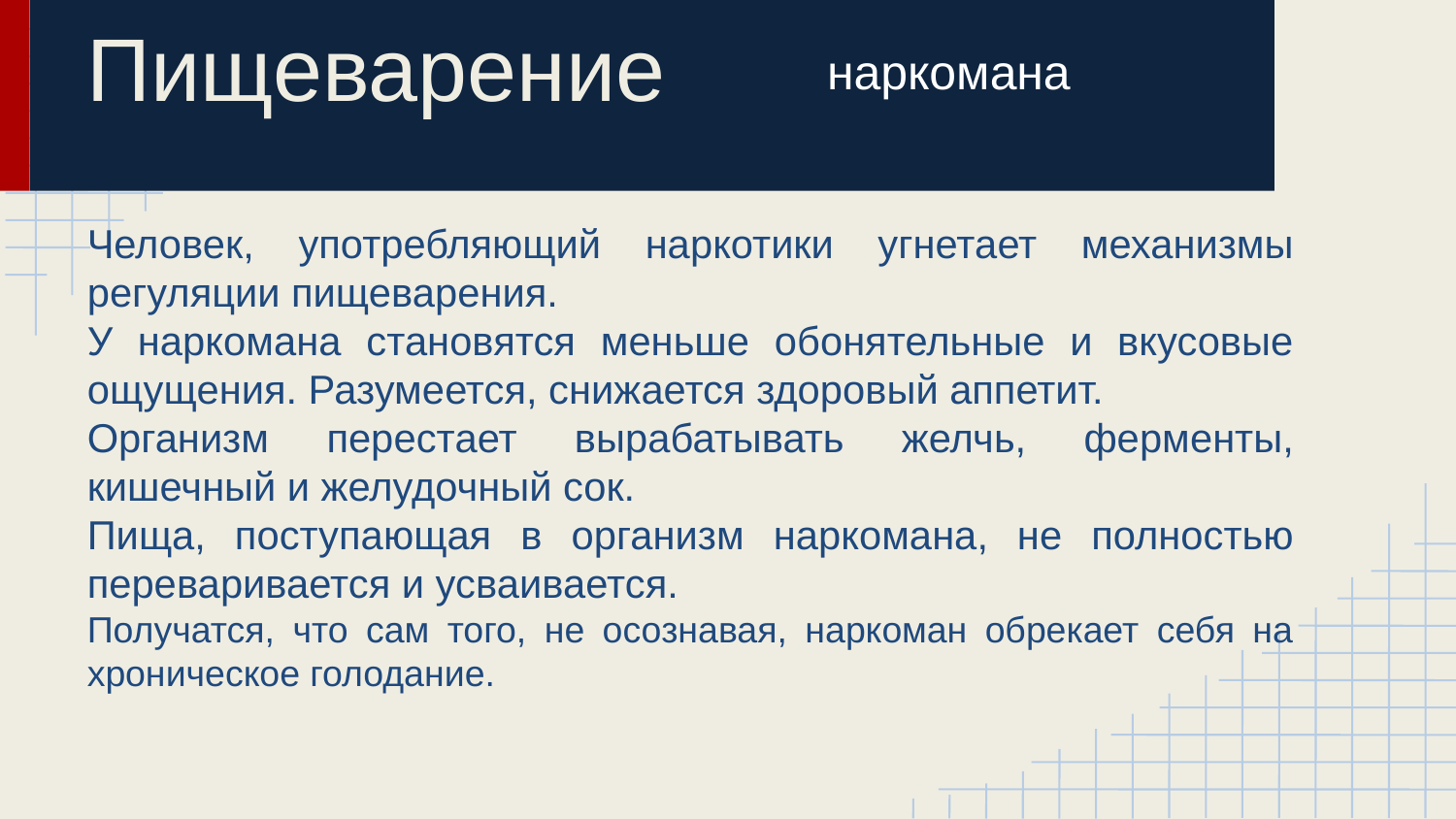

Пищеварение

наркомана
Человек, употребляющий наркотики угнетает механизмы регуляции пищеварения.
У наркомана становятся меньше обонятельные и вкусовые ощущения. Разумеется, снижается здоровый аппетит.
Организм перестает вырабатывать желчь, ферменты, кишечный и желудочный сок.
Пища, поступающая в организм наркомана, не полностью переваривается и усваивается.
Получатся, что сам того, не осознавая, наркоман обрекает себя на хроническое голодание.